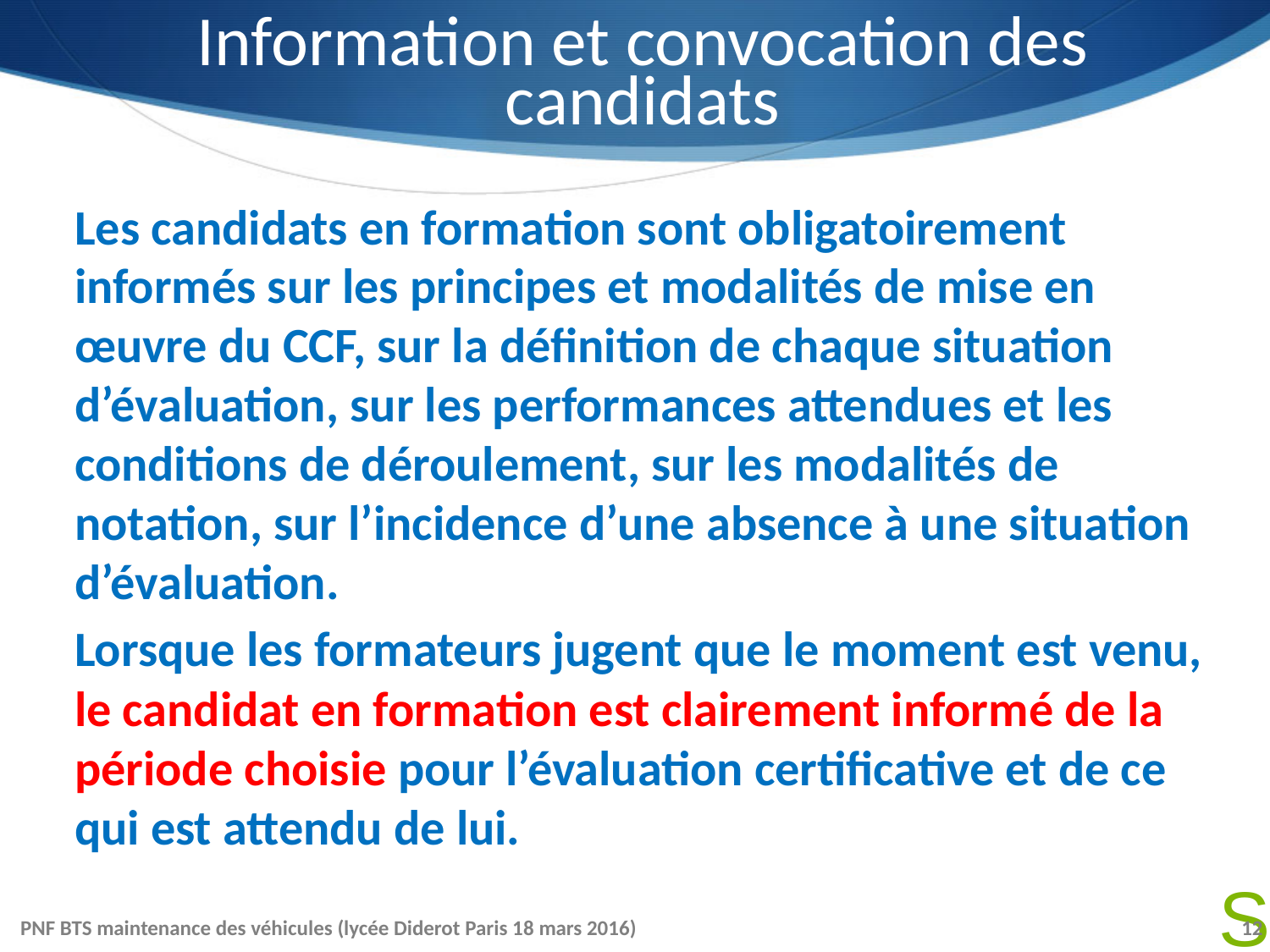

Information et convocation des candidats
Les candidats en formation sont obligatoirement informés sur les principes et modalités de mise en œuvre du CCF, sur la définition de chaque situation d’évaluation, sur les performances attendues et les conditions de déroulement, sur les modalités de notation, sur l’incidence d’une absence à une situation d’évaluation.
Lorsque les formateurs jugent que le moment est venu, le candidat en formation est clairement informé de la période choisie pour l’évaluation certificative et de ce qui est attendu de lui.